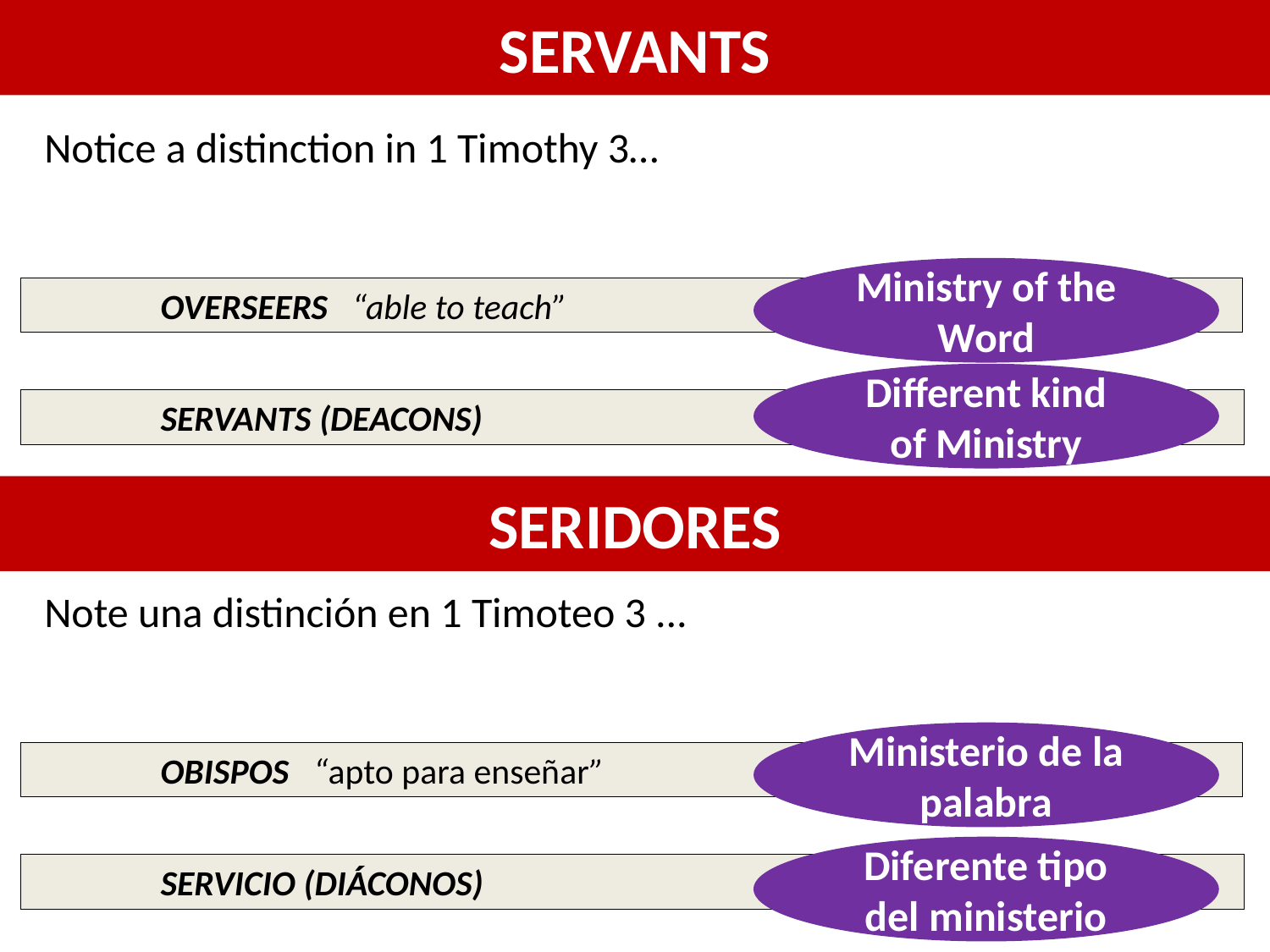

# SERVANTS
Notice a distinction in 1 Timothy 3…
Ministry of the Word
	OVERSEERS   “able to teach”
Different kind
of Ministry
	SERVANTS (DEACONS)
SERIDORES
Note una distinción en 1 Timoteo 3 ...
Ministerio de la palabra
	OBISPOS   “apto para enseñar”
Diferente tipo
del ministerio
	SERVICIO (DIÁCONOS)